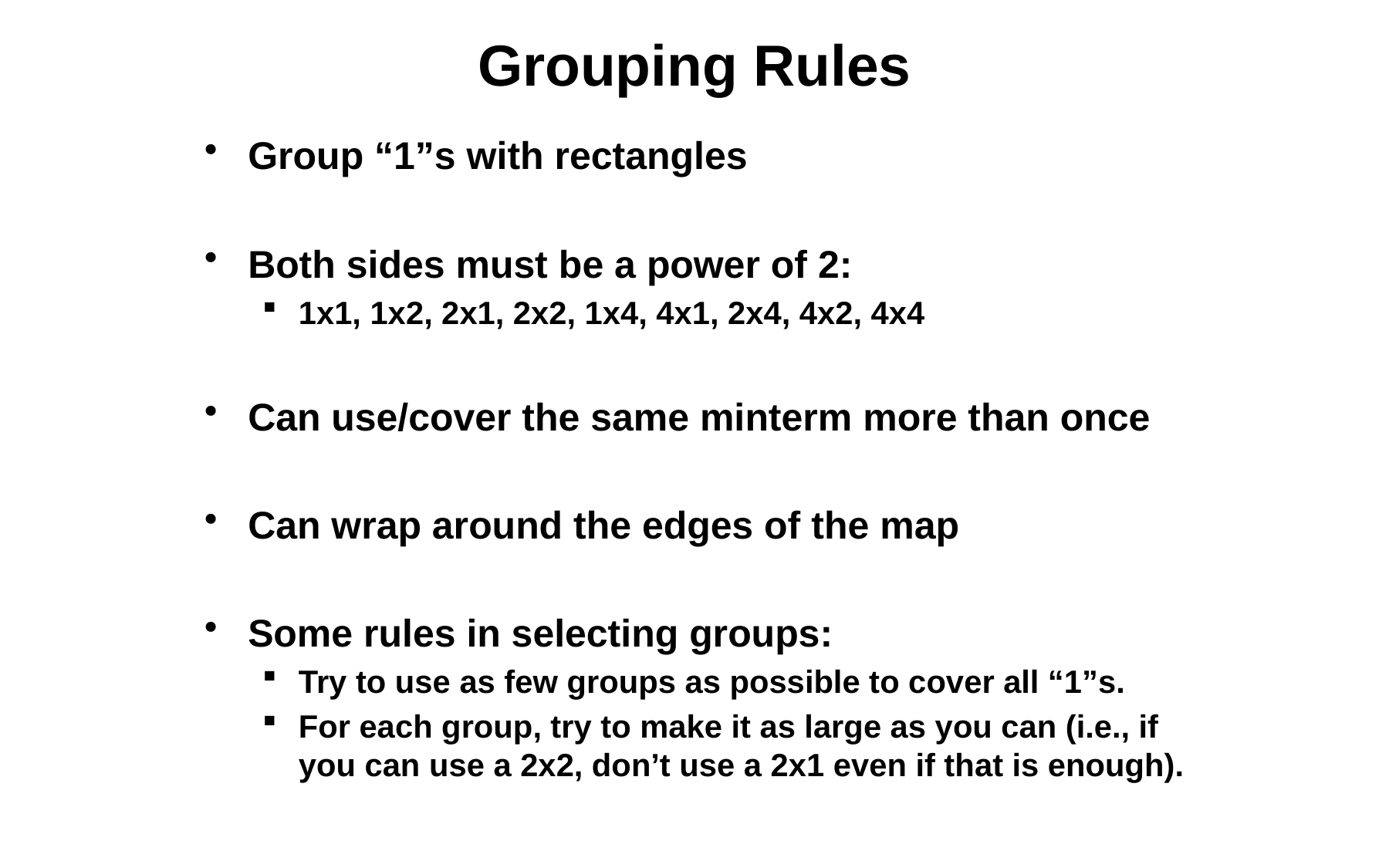

# Grouping Rules
Group “1”s with rectangles

Both sides must be a power of 2:
1x1, 1x2, 2x1, 2x2, 1x4, 4x1, 2x4, 4x2, 4x4

Can use/cover the same minterm more than once

Can wrap around the edges of the map

Some rules in selecting groups:
Try to use as few groups as possible to cover all “1”s.
For each group, try to make it as large as you can (i.e., if you can use a 2x2, don’t use a 2x1 even if that is enough).